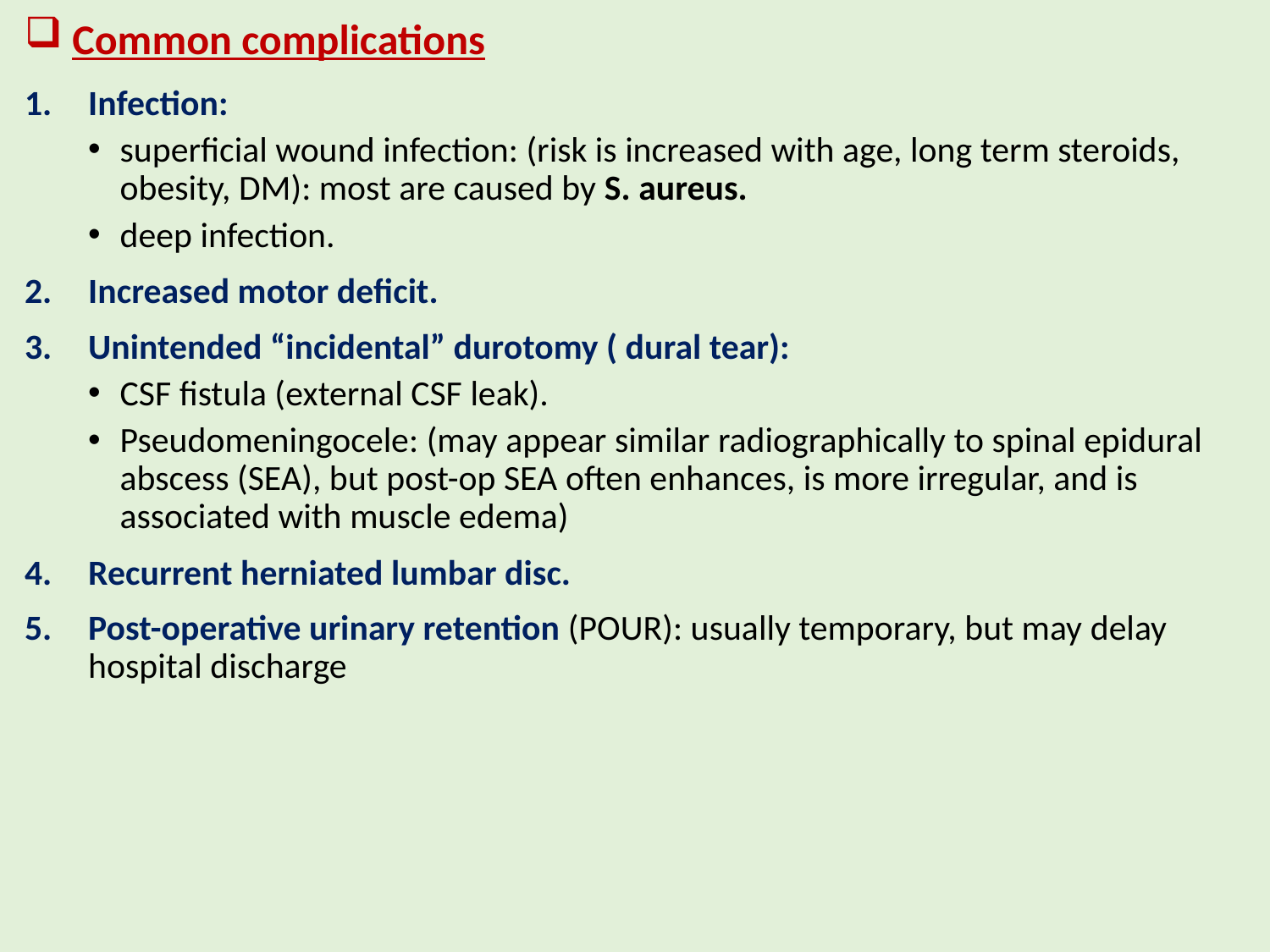

# Common complications
Infection:
superficial wound infection: (risk is increased with age, long term steroids, obesity, DM): most are caused by S. aureus.
deep infection.
Increased motor deficit.
Unintended “incidental” durotomy ( dural tear):
CSF fistula (external CSF leak).
Pseudomeningocele: (may appear similar radiographically to spinal epidural abscess (SEA), but post-op SEA often enhances, is more irregular, and is associated with muscle edema)
Recurrent herniated lumbar disc.
Post-operative urinary retention (POUR): usually temporary, but may delay hospital discharge